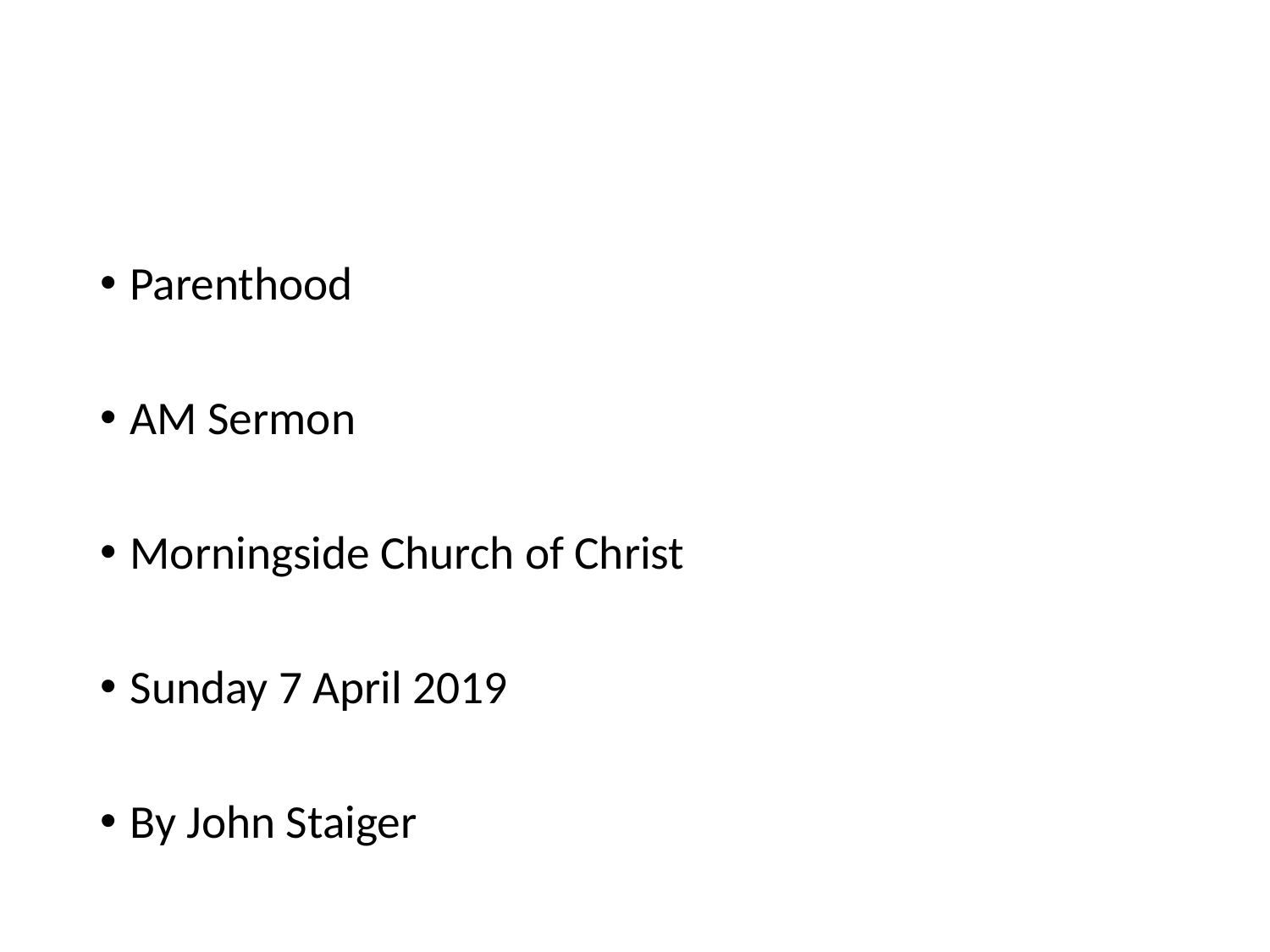

Parenthood

AM Sermon

Morningside Church of Christ

Sunday 7 April 2019

By John Staiger